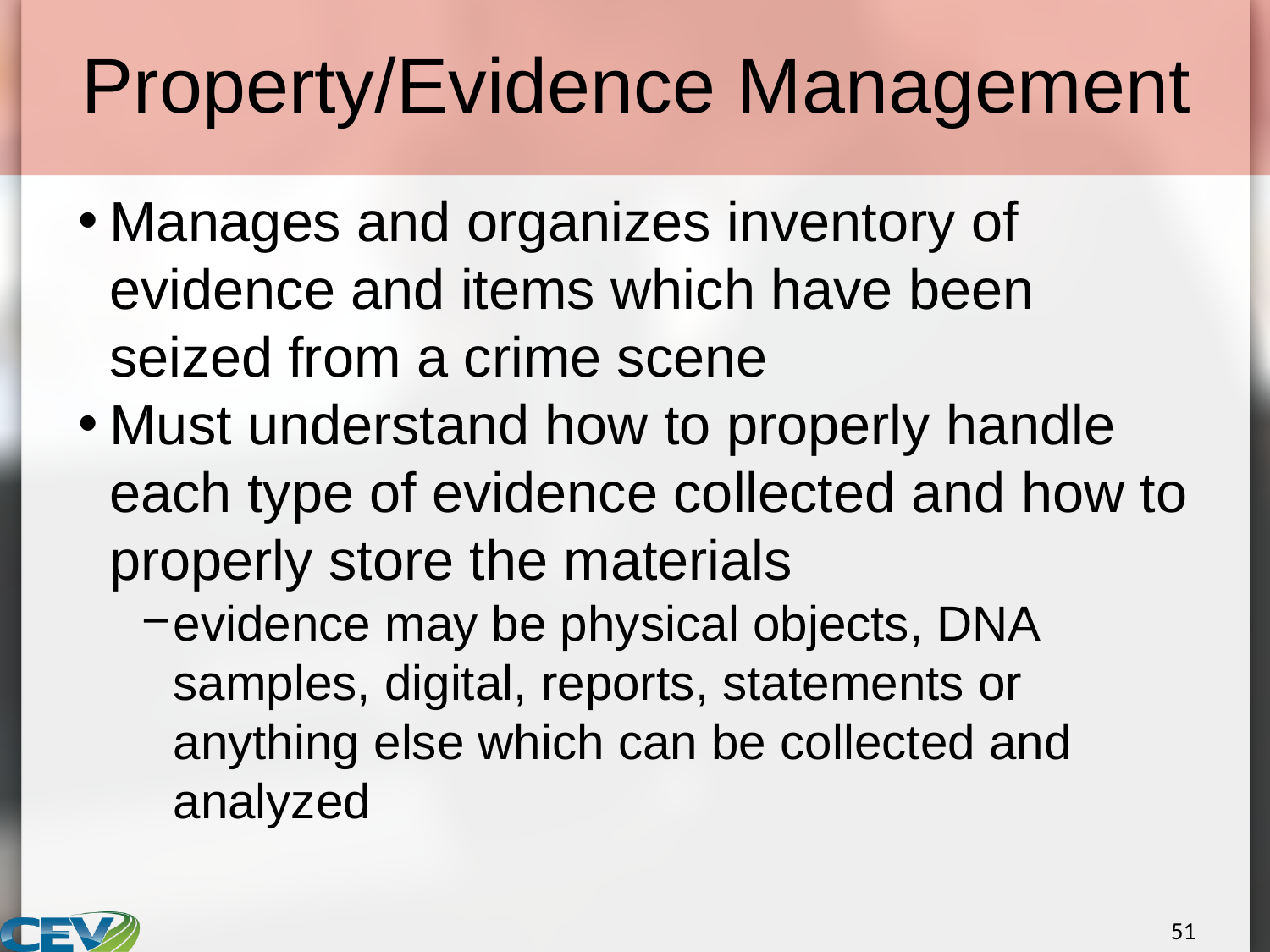

# Property/Evidence Management
Manages and organizes inventory of evidence and items which have been seized from a crime scene
Must understand how to properly handle each type of evidence collected and how to properly store the materials
evidence may be physical objects, DNA samples, digital, reports, statements or anything else which can be collected and analyzed